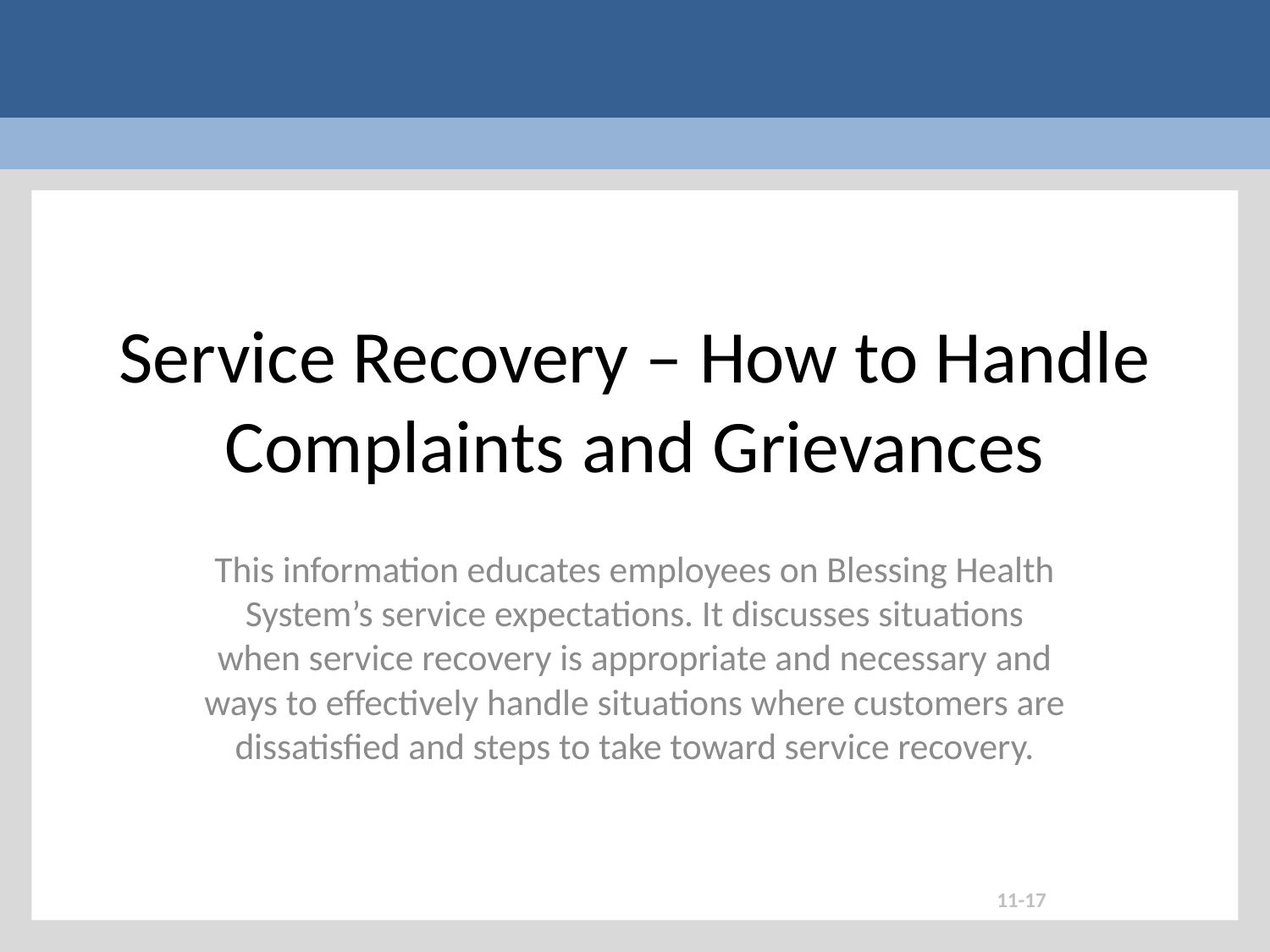

# Service Recovery – How to Handle Complaints and Grievances
This information educates employees on Blessing Health System’s service expectations. It discusses situations when service recovery is appropriate and necessary and ways to effectively handle situations where customers are dissatisfied and steps to take toward service recovery.
11-17